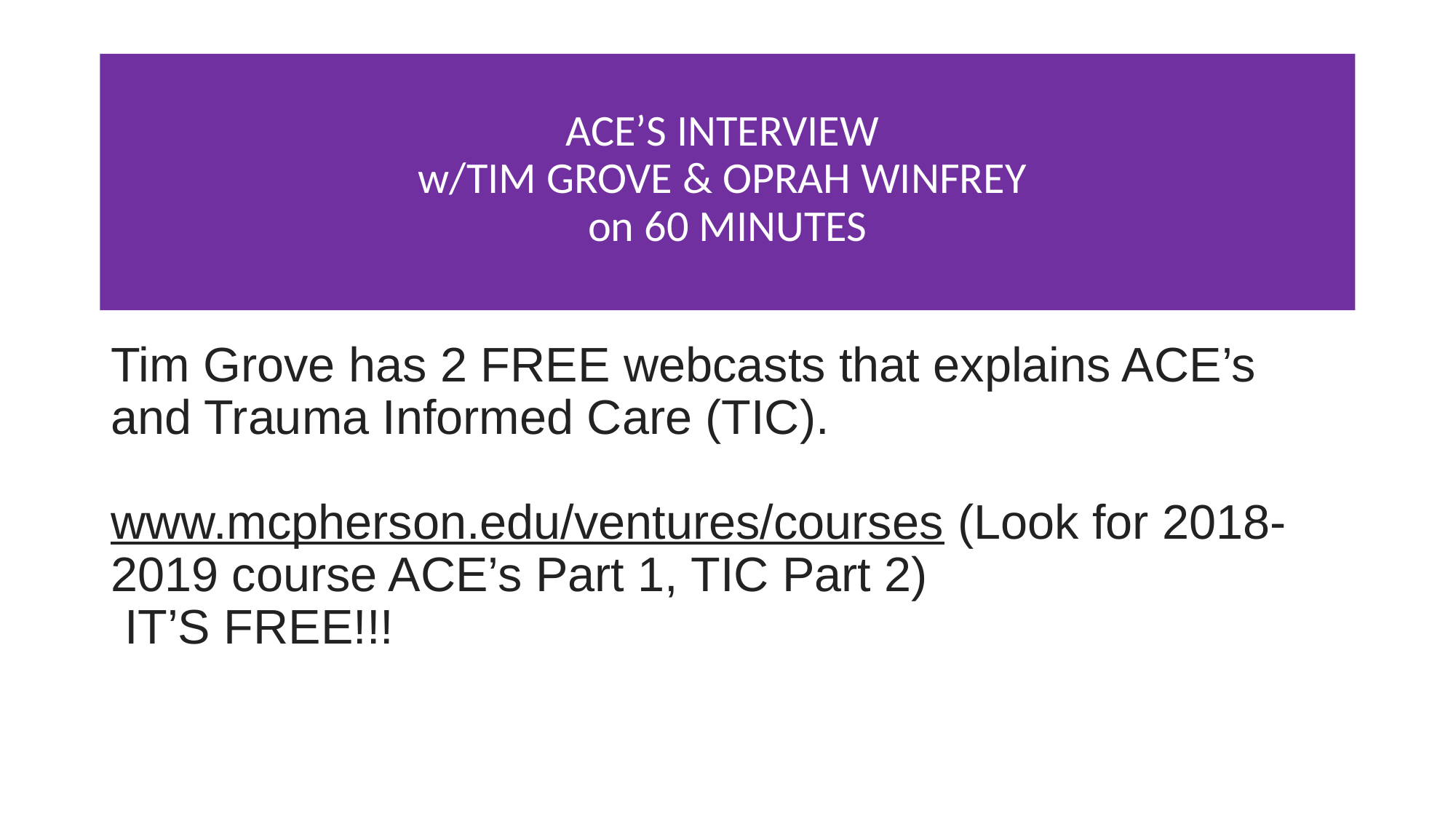

# ACE’S INTERVIEW w/TIM GROVE & OPRAH WINFREY on 60 MINUTES
Tim Grove has 2 FREE webcasts that explains ACE’s and Trauma Informed Care (TIC).

www.mcpherson.edu/ventures/courses (Look for 2018-2019 course ACE’s Part 1, TIC Part 2)
 IT’S FREE!!!